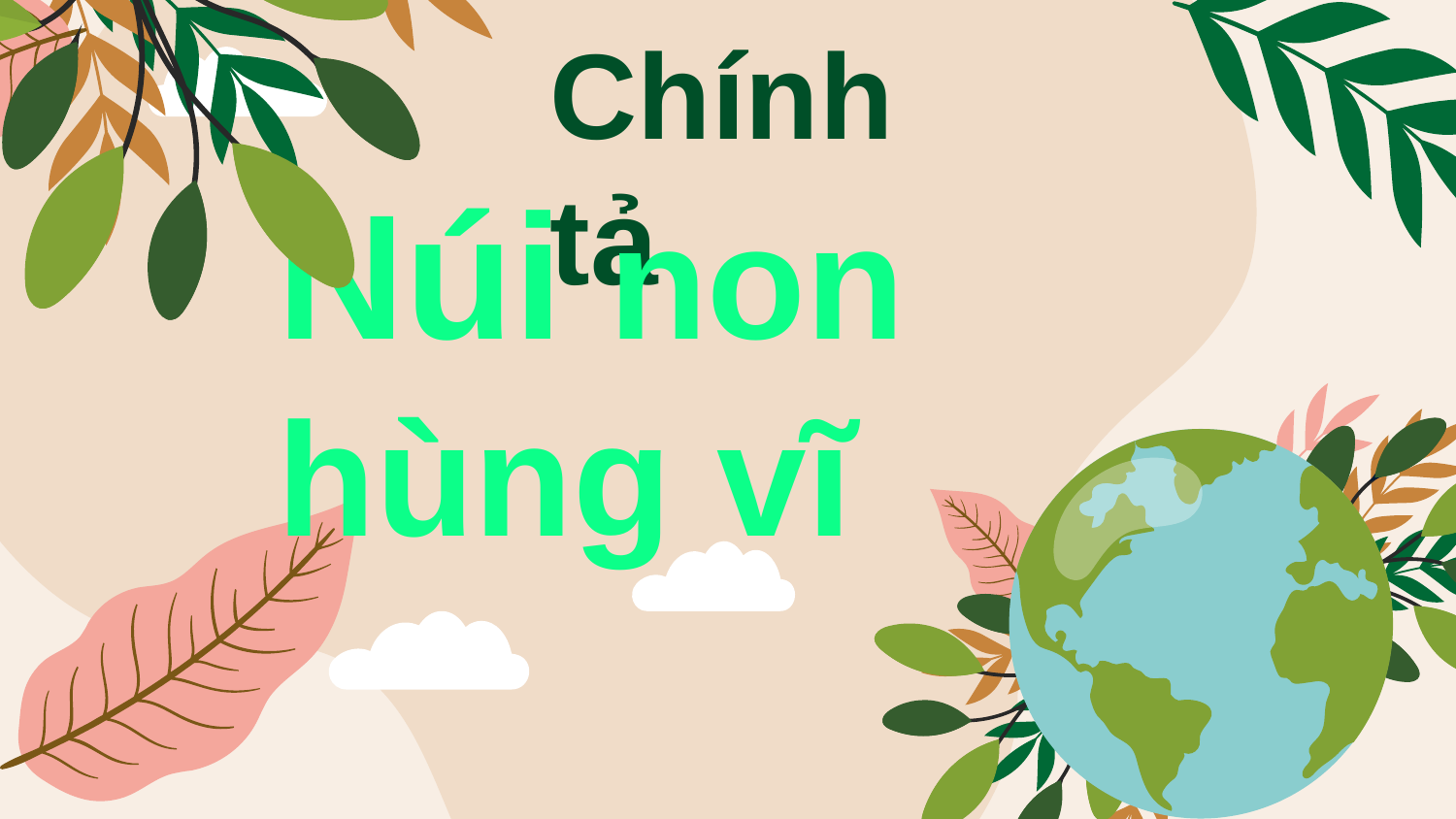

# Chính tả
Núi non hùng vĩ